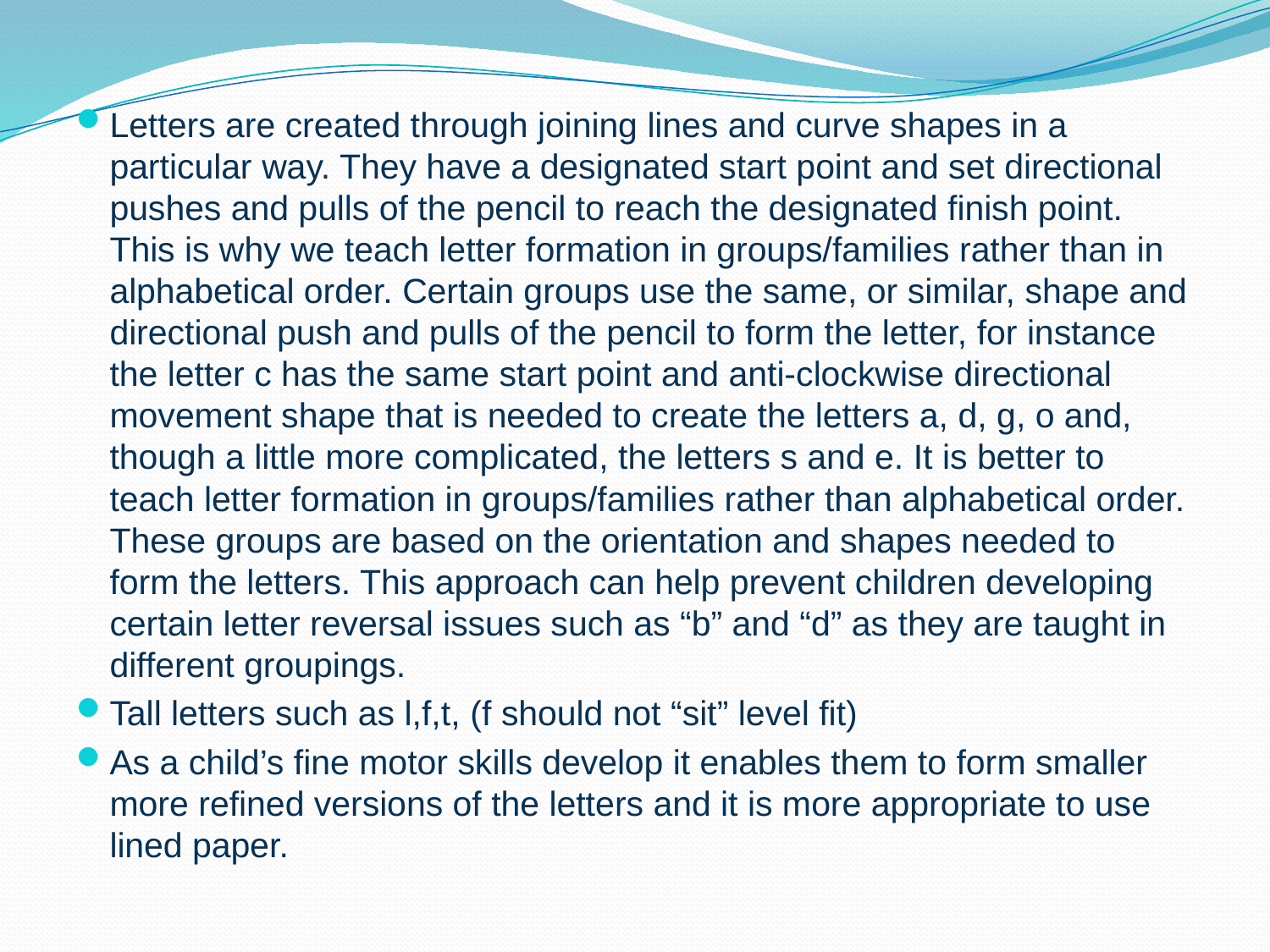

Letters are created through joining lines and curve shapes in a particular way. They have a designated start point and set directional pushes and pulls of the pencil to reach the designated finish point. This is why we teach letter formation in groups/families rather than in alphabetical order. Certain groups use the same, or similar, shape and directional push and pulls of the pencil to form the letter, for instance the letter c has the same start point and anti-clockwise directional movement shape that is needed to create the letters a, d, g, o and, though a little more complicated, the letters s and e. It is better to teach letter formation in groups/families rather than alphabetical order. These groups are based on the orientation and shapes needed to form the letters. This approach can help prevent children developing certain letter reversal issues such as “b” and “d” as they are taught in different groupings.
Tall letters such as l,f,t, (f should not “sit” level fit)
As a child’s fine motor skills develop it enables them to form smaller more refined versions of the letters and it is more appropriate to use lined paper.